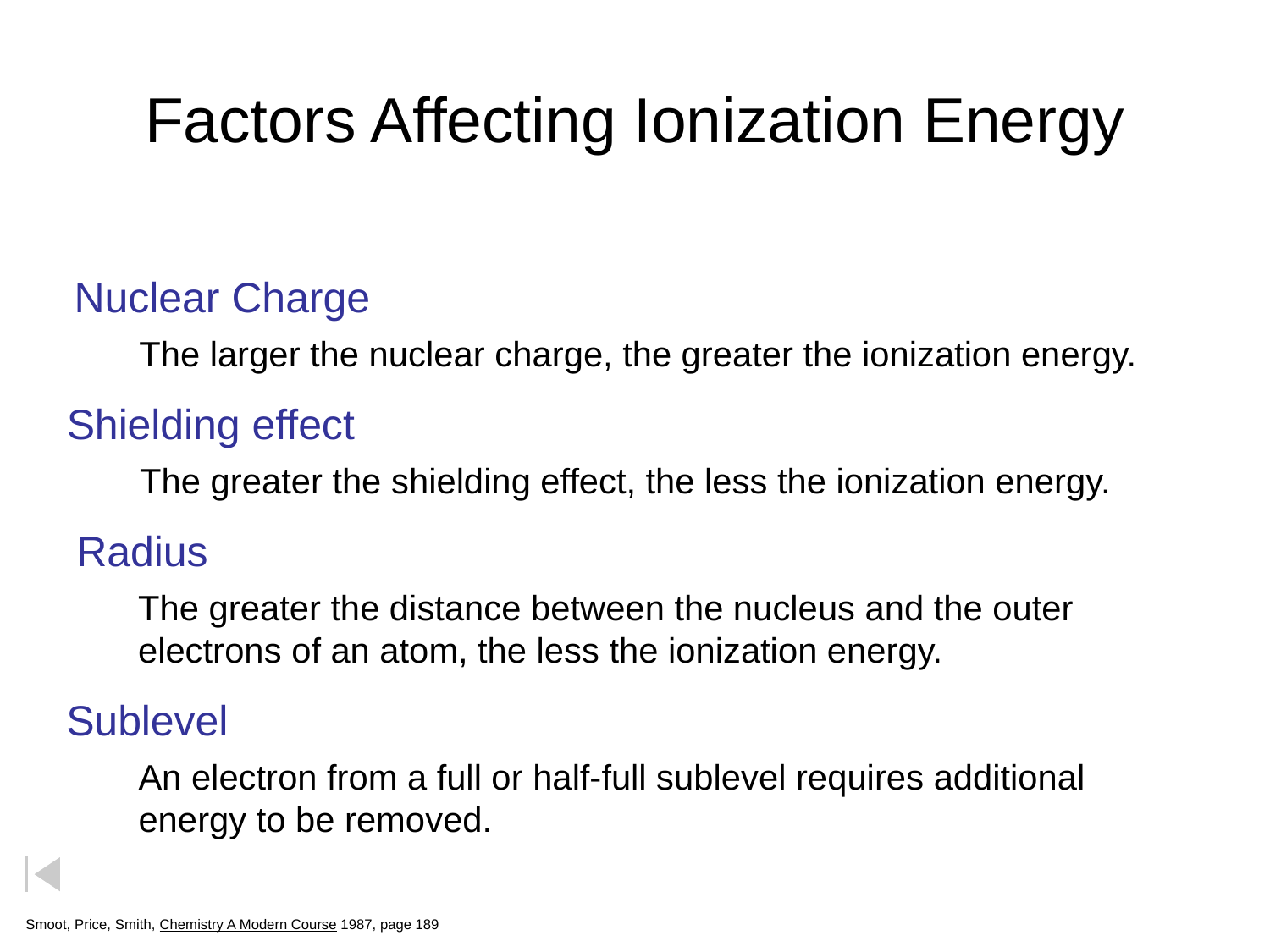

# Factors Affecting Ionization Energy
Nuclear Charge
The larger the nuclear charge, the greater the ionization energy.
Shielding effect
The greater the shielding effect, the less the ionization energy.
Radius
The greater the distance between the nucleus and the outer
electrons of an atom, the less the ionization energy.
Sublevel
An electron from a full or half-full sublevel requires additional
energy to be removed.

Smoot, Price, Smith, Chemistry A Modern Course 1987, page 189